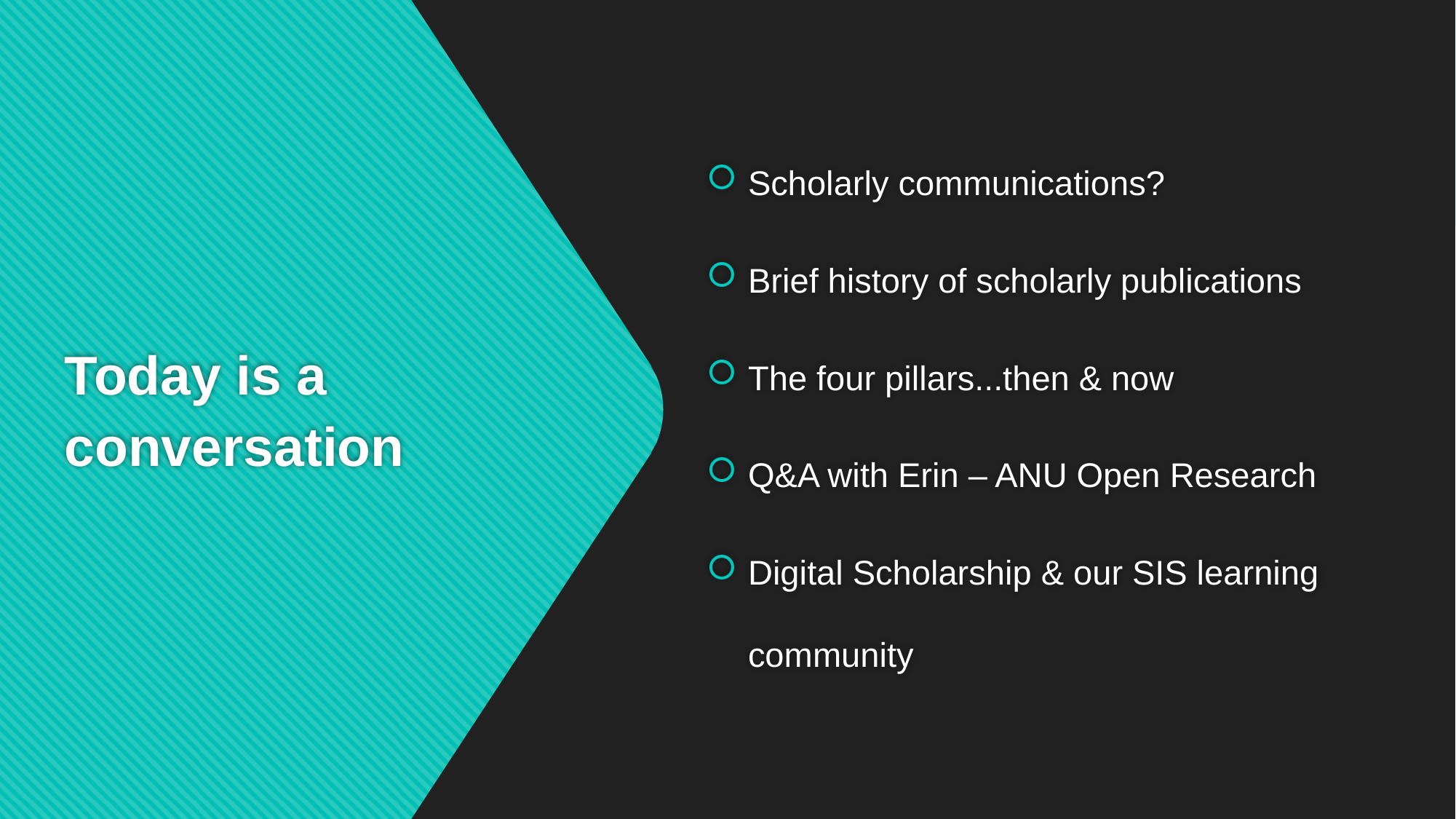

Scholarly communications?
Brief history of scholarly publications
The four pillars...then & now
Q&A with Erin – ANU Open Research
Digital Scholarship & our SIS learning community

# Today is a conversation